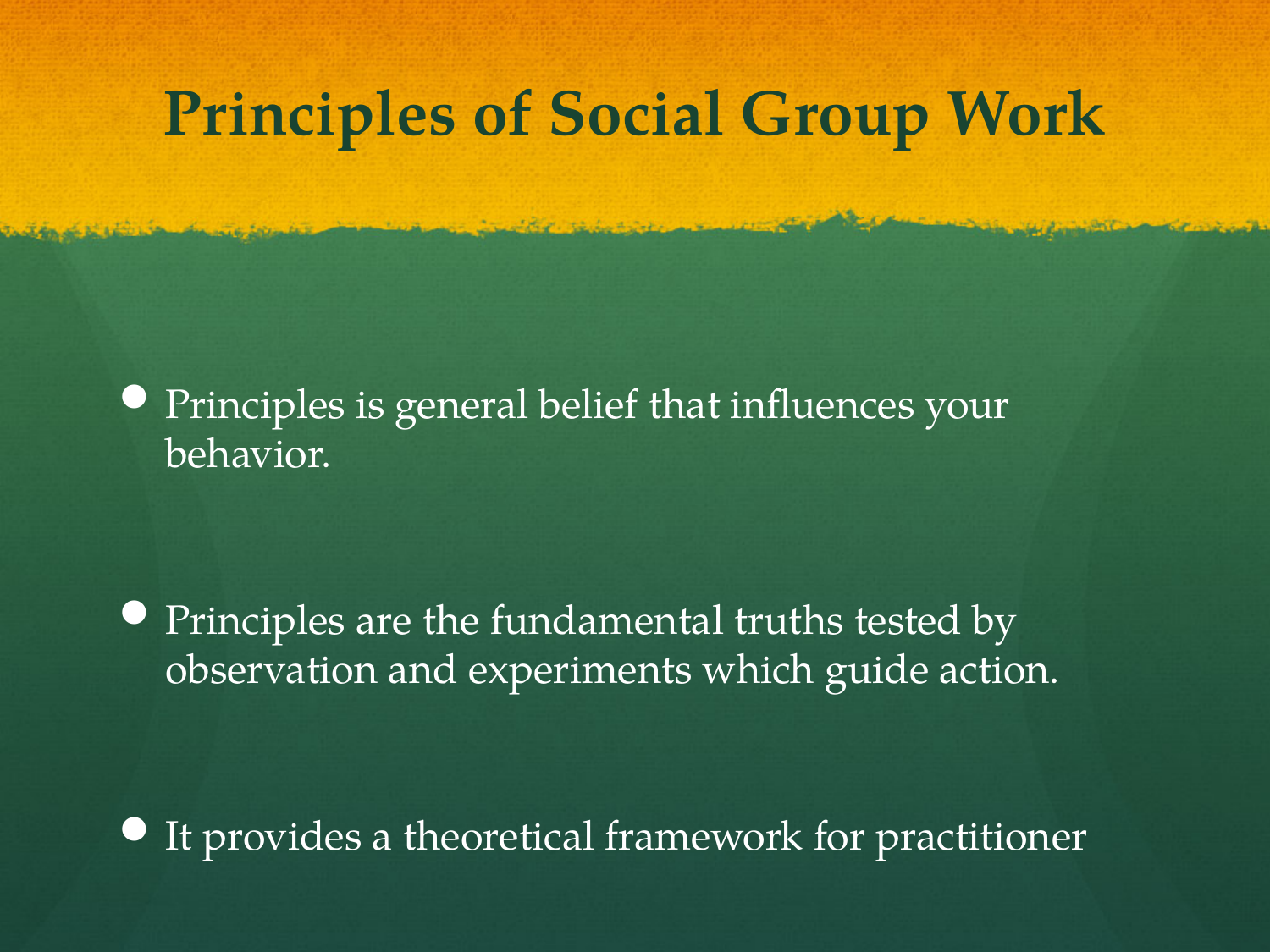

# Principles of Social Group Work

Principles is general belief that influences your behavior.

Principles are the fundamental truths tested by observation and experiments which guide action.

It provides a theoretical framework for practitioner